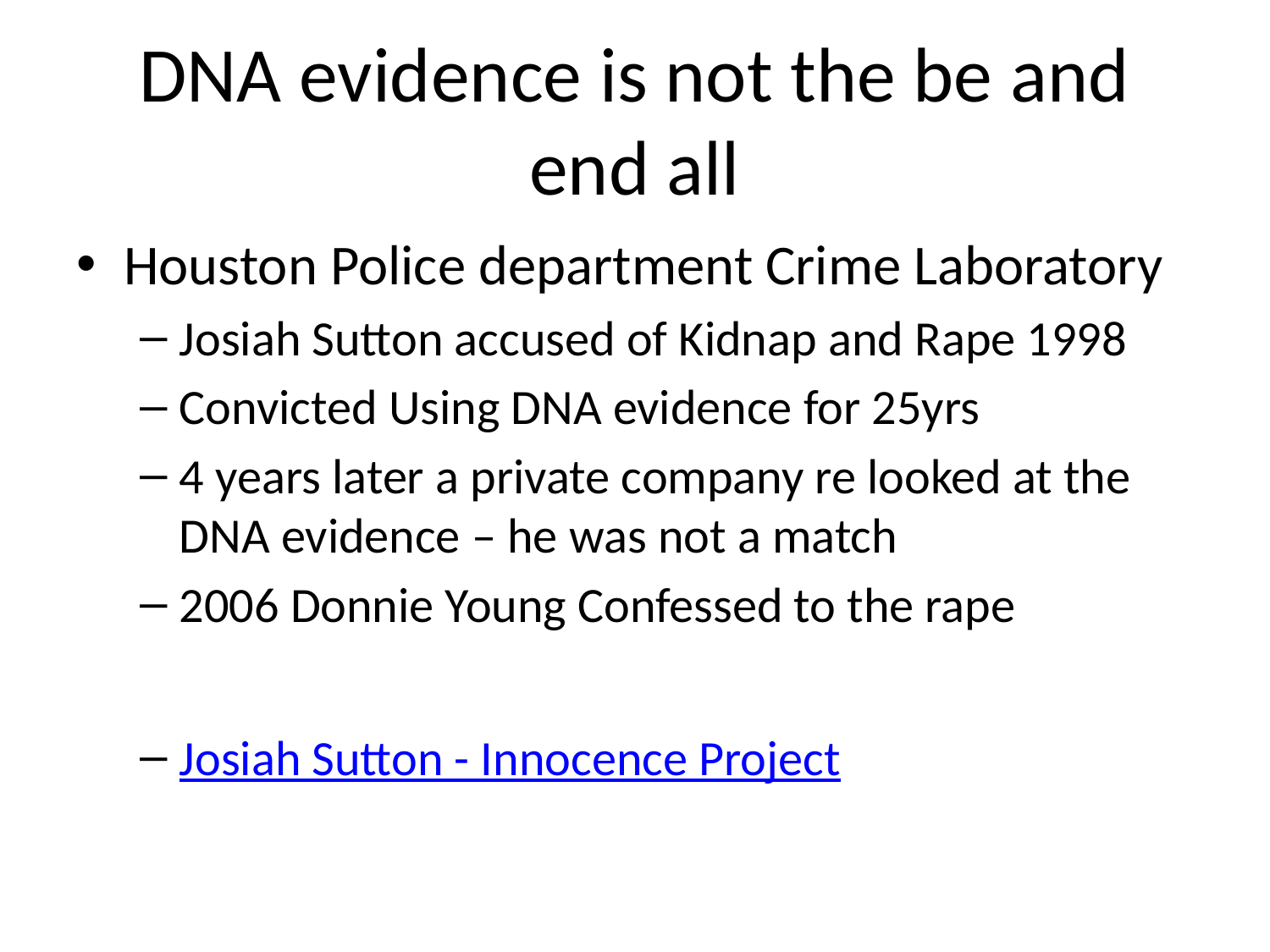

# DNA evidence is not the be and end all
Houston Police department Crime Laboratory
Josiah Sutton accused of Kidnap and Rape 1998
Convicted Using DNA evidence for 25yrs
4 years later a private company re looked at the DNA evidence – he was not a match
2006 Donnie Young Confessed to the rape

Josiah Sutton - Innocence Project